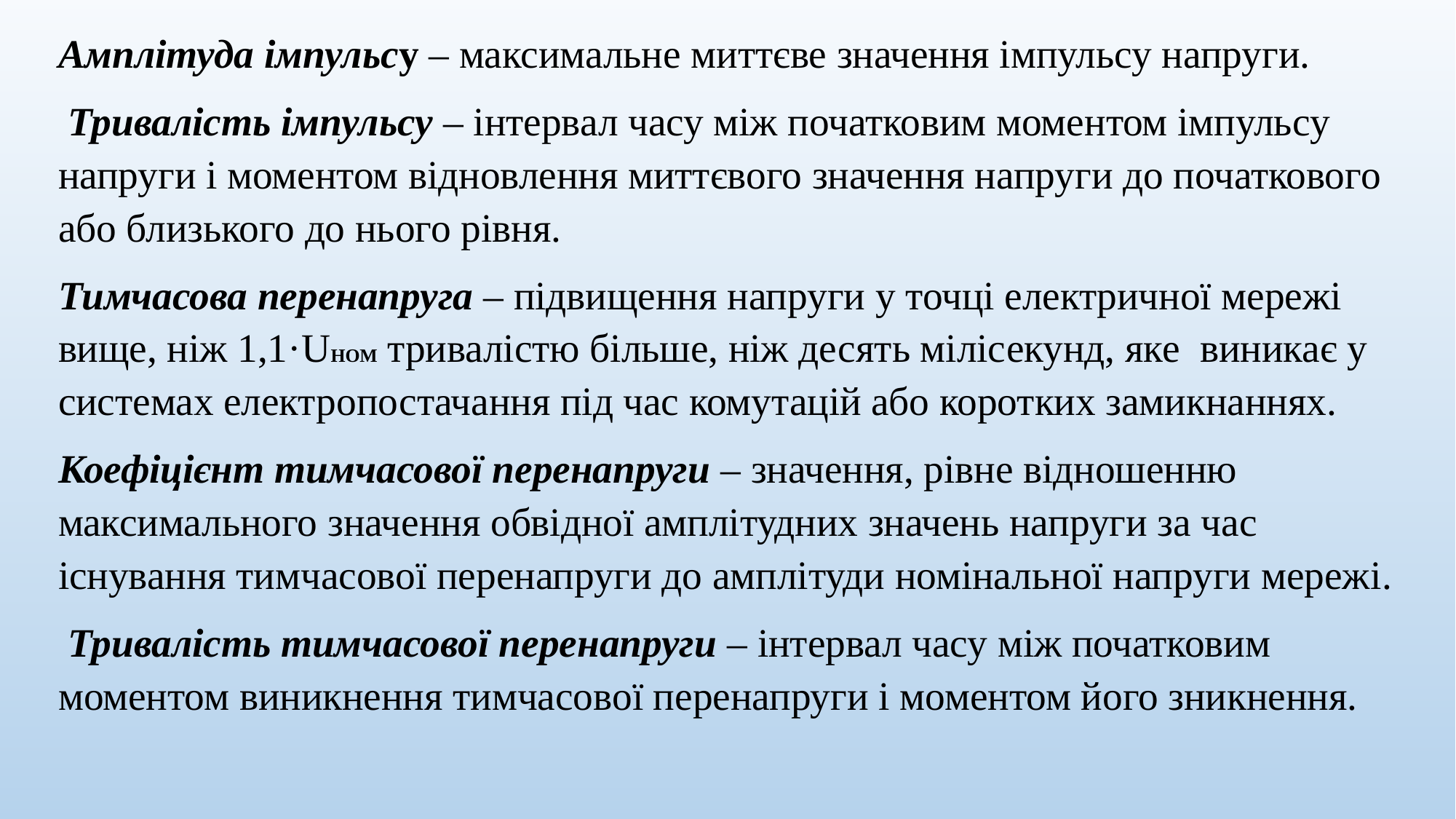

Амплітуда імпульсу – максимальне миттєве значення імпульсу напруги.
 Тривалість імпульсу – інтервал часу між початковим моментом імпульсу напруги і моментом відновлення миттєвого значення напруги до початкового або близького до нього рівня.
Тимчасова перенапруга – підвищення напруги у точці електричної мережі вище, ніж 1,1·UHOM тривалістю більше, ніж десять мілісекунд, яке  виникає у системах електропостачання під час комутацій або коротких замикнаннях.
Коефіцієнт тимчасової перенапруги – значення, рівне відношенню максимального значення обвідної амплітудних значень напруги за час існування тимчасової перенапруги до амплітуди номінальної напруги мережі.
 Тривалість тимчасової перенапруги – інтервал часу між початковим моментом виникнення тимчасової перенапруги і моментом його зникнення.